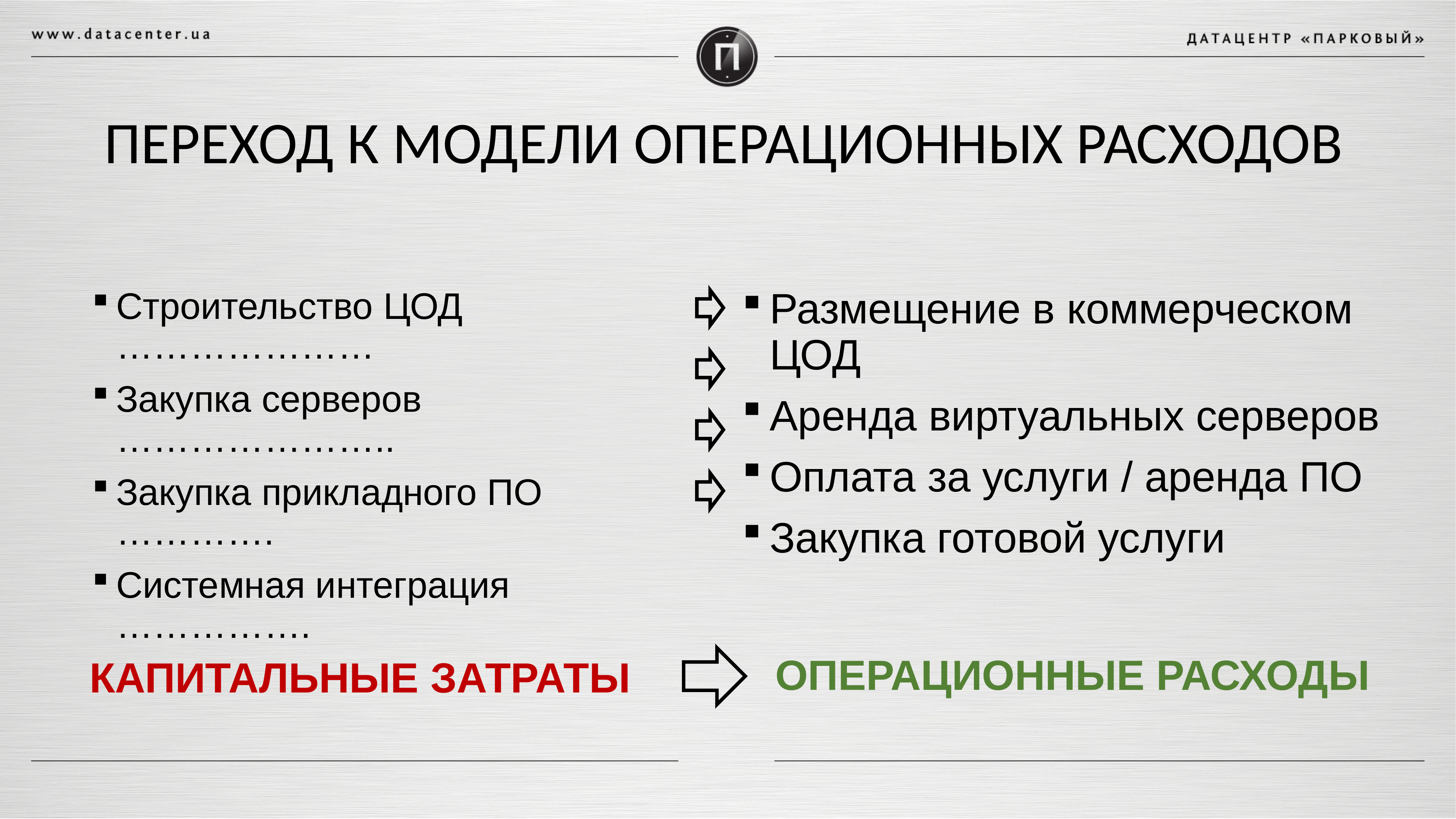

# ПЕРЕХОД К МОДЕЛИ Операционных расходов
Строительство ЦОД …………………
Закупка серверов …………………..
Закупка прикладного ПО ………….
Системная интеграция …………….
Размещение в коммерческом ЦОД
Аренда виртуальных серверов
Оплата за услуги / аренда ПО
Закупка готовой услуги

ОПЕРАЦИОННЫЕ РАСХОДЫ
КАПИТАЛЬНЫЕ ЗАТРАТЫ